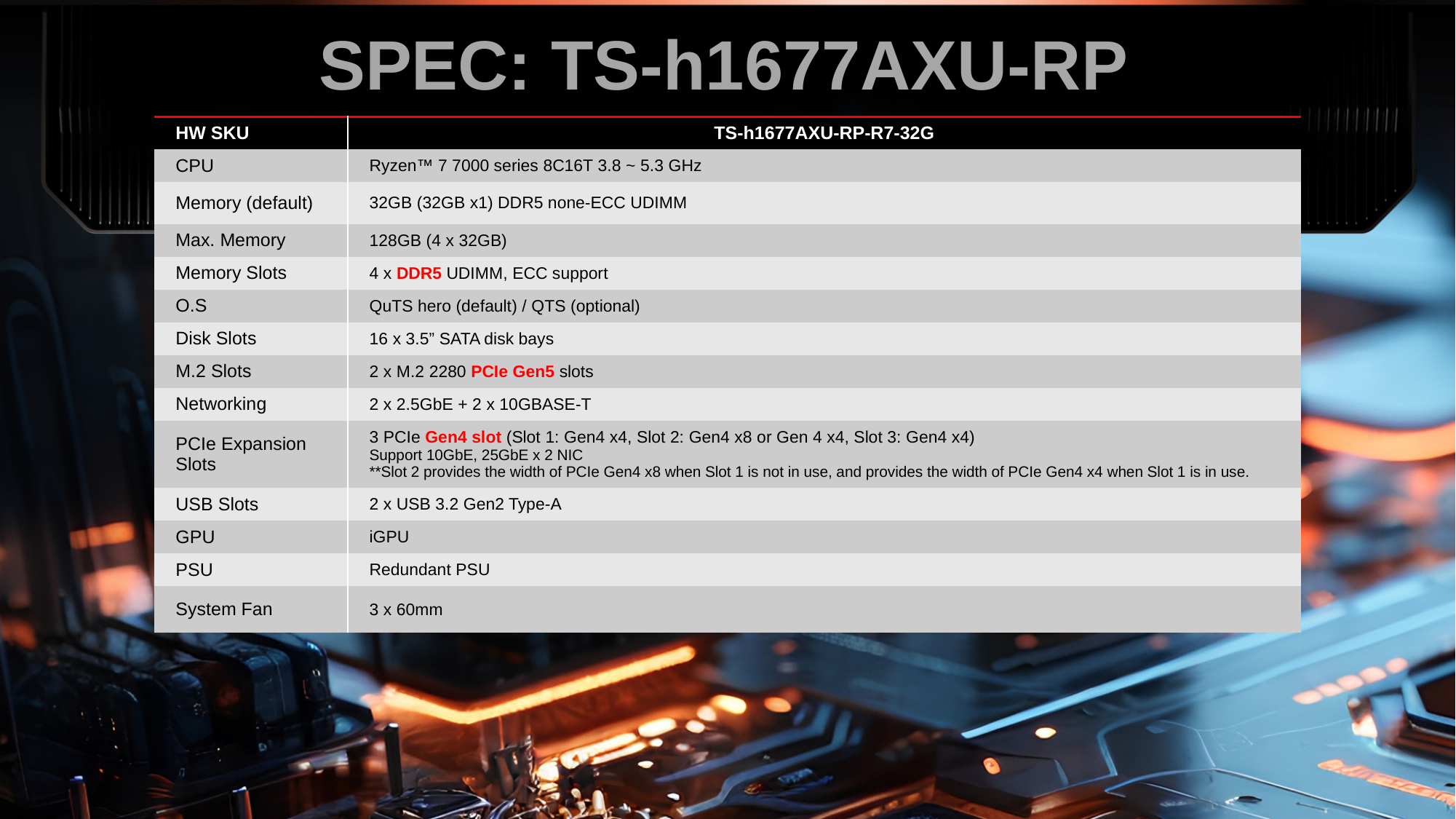

SPEC: TS-h1677AXU-RP
| HW SKU | TS-h1677AXU-RP-R7-32G​ |
| --- | --- |
| CPU | Ryzen™ 7 7000 series 8C16T 3.8 ~ 5.3 GHz​ |
| Memory (default)​ | 32GB (32GB x1) DDR5 none-ECC UDIMM​ |
| Max. Memory​ | 128GB (4 x 32GB)​ |
| Memory Slots | 4 x DDR5 UDIMM, ECC support​ |
| O.S | QuTS hero (default) / QTS (optional) |
| Disk Slots | 16 x 3.5” SATA disk bays​ |
| M.2 Slots | 2 x M.2 2280 PCIe Gen5 slots |
| Networking | 2 x 2.5GbE + 2 x 10GBASE-T​ |
| PCIe Expansion Slots | 3 PCIe Gen4 slot (Slot 1: Gen4 x4, Slot 2: Gen4 x8 or Gen 4 x4, Slot 3: Gen4 x4)​ Support 10GbE, 25GbE x 2 NIC \*\*Slot 2 provides the width of PCIe Gen4 x8 when Slot 1 is not in use, and provides the width of PCIe Gen4 x4 when Slot 1 is in use.​ |
| USB​ Slots | 2 x USB 3.2 Gen2 Type-A​ |
| GPU | iGPU​ |
| PSU | Redundant PSU |
| System Fan​ | 3 x 60mm​ |